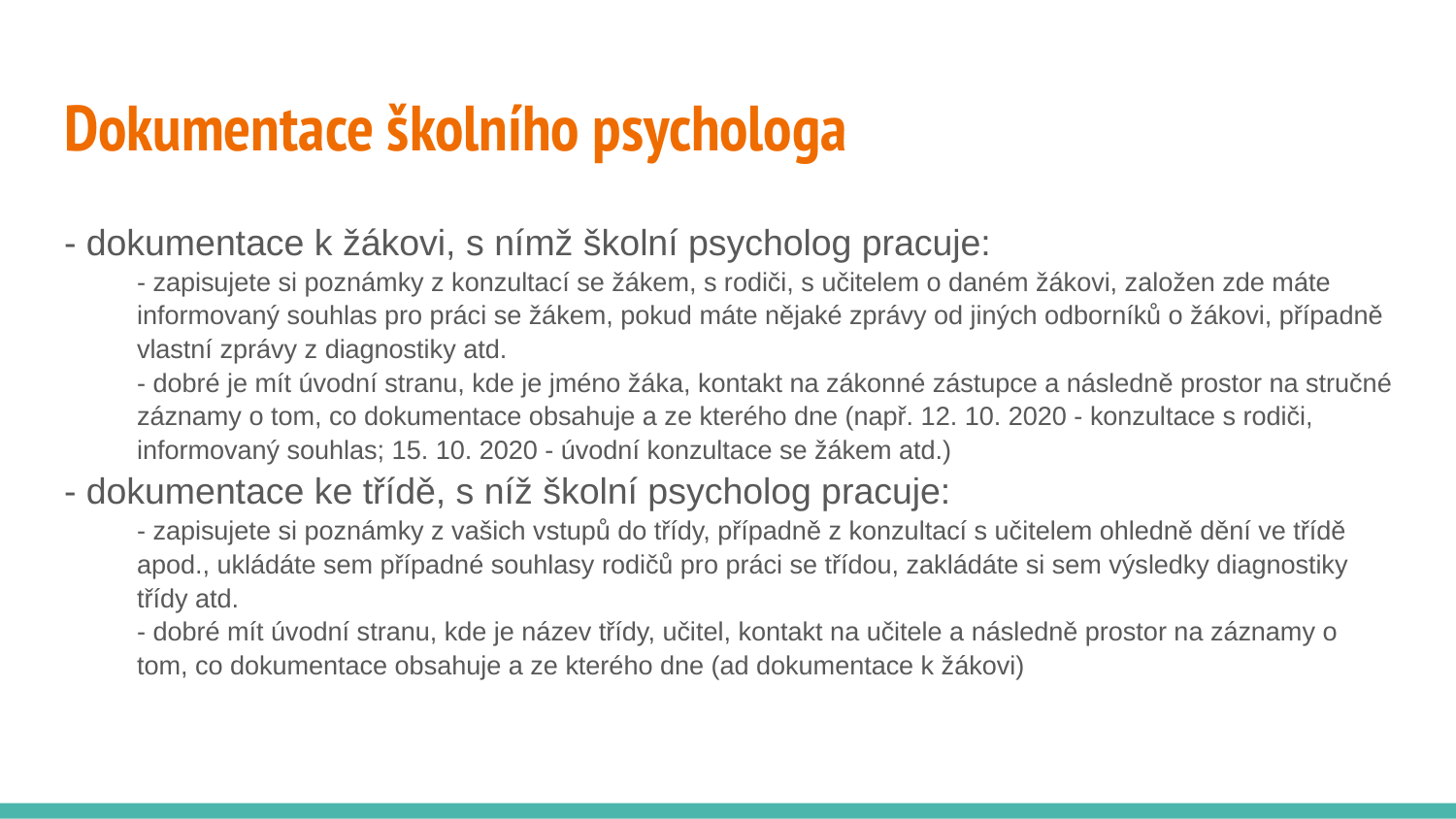

# Dokumentace školního psychologa
- dokumentace k žákovi, s nímž školní psycholog pracuje:
- zapisujete si poznámky z konzultací se žákem, s rodiči, s učitelem o daném žákovi, založen zde máte informovaný souhlas pro práci se žákem, pokud máte nějaké zprávy od jiných odborníků o žákovi, případně vlastní zprávy z diagnostiky atd.
- dobré je mít úvodní stranu, kde je jméno žáka, kontakt na zákonné zástupce a následně prostor na stručné záznamy o tom, co dokumentace obsahuje a ze kterého dne (např. 12. 10. 2020 - konzultace s rodiči, informovaný souhlas; 15. 10. 2020 - úvodní konzultace se žákem atd.)
- dokumentace ke třídě, s níž školní psycholog pracuje:
- zapisujete si poznámky z vašich vstupů do třídy, případně z konzultací s učitelem ohledně dění ve třídě apod., ukládáte sem případné souhlasy rodičů pro práci se třídou, zakládáte si sem výsledky diagnostiky třídy atd.
- dobré mít úvodní stranu, kde je název třídy, učitel, kontakt na učitele a následně prostor na záznamy o tom, co dokumentace obsahuje a ze kterého dne (ad dokumentace k žákovi)